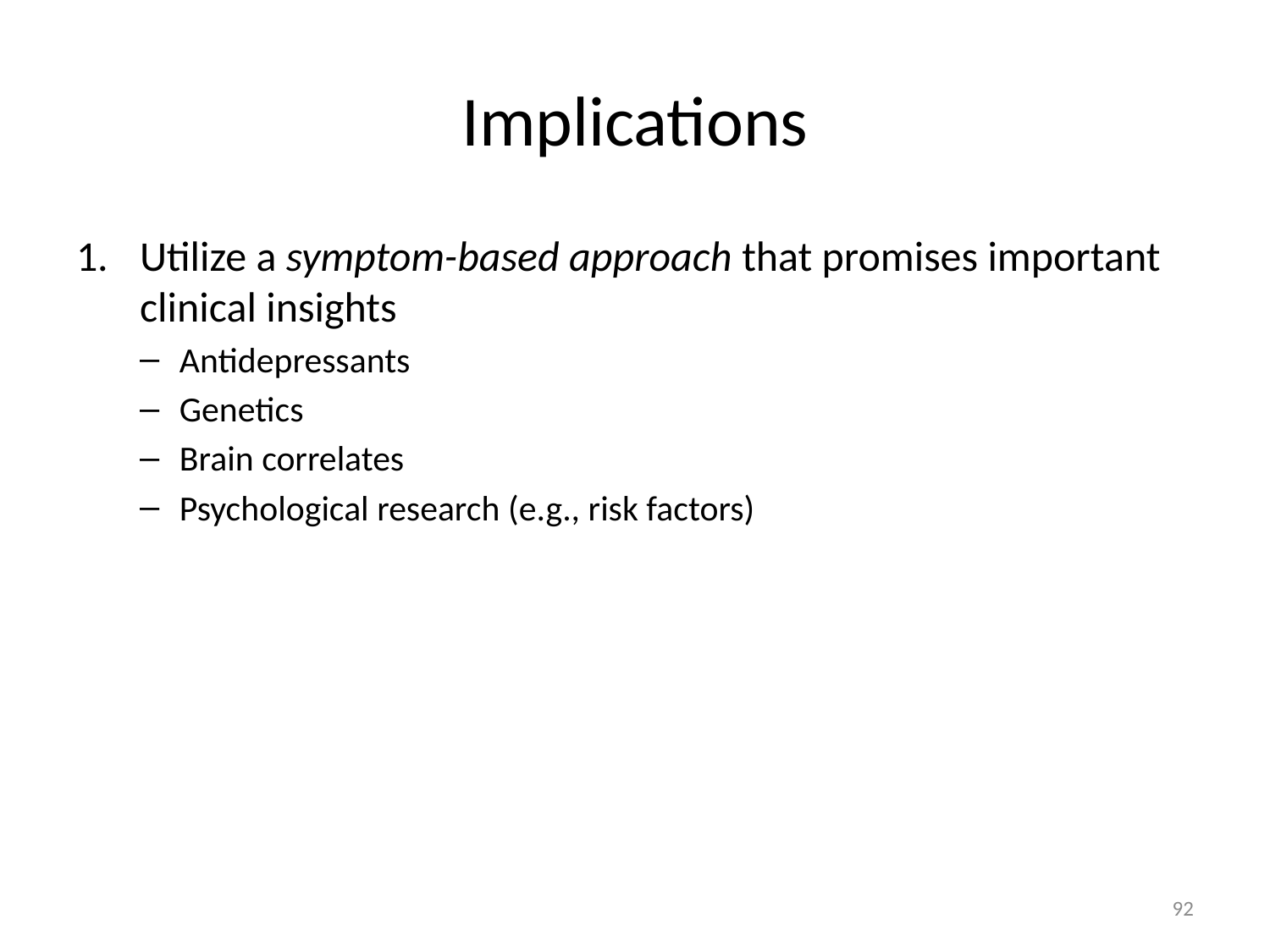

# Implications
Utilize a symptom-based approach that promises important clinical insights
Antidepressants
Genetics
Brain correlates
Psychological research (e.g., risk factors)

92